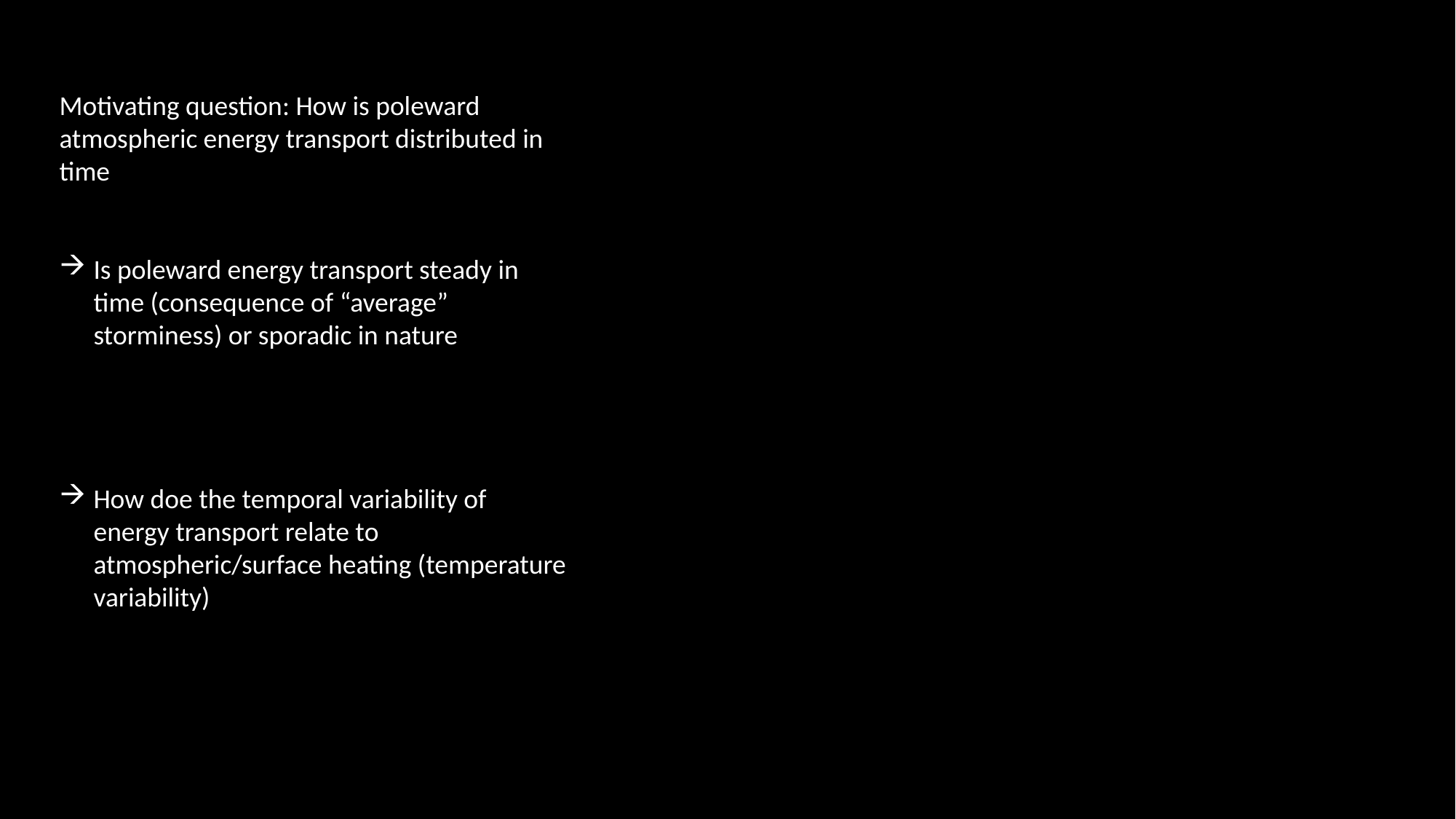

Motivating question: How is poleward atmospheric energy transport distributed in time

Is poleward energy transport steady in time (consequence of “average” storminess) or sporadic in nature

How doe the temporal variability of energy transport relate to atmospheric/surface heating (temperature variability)